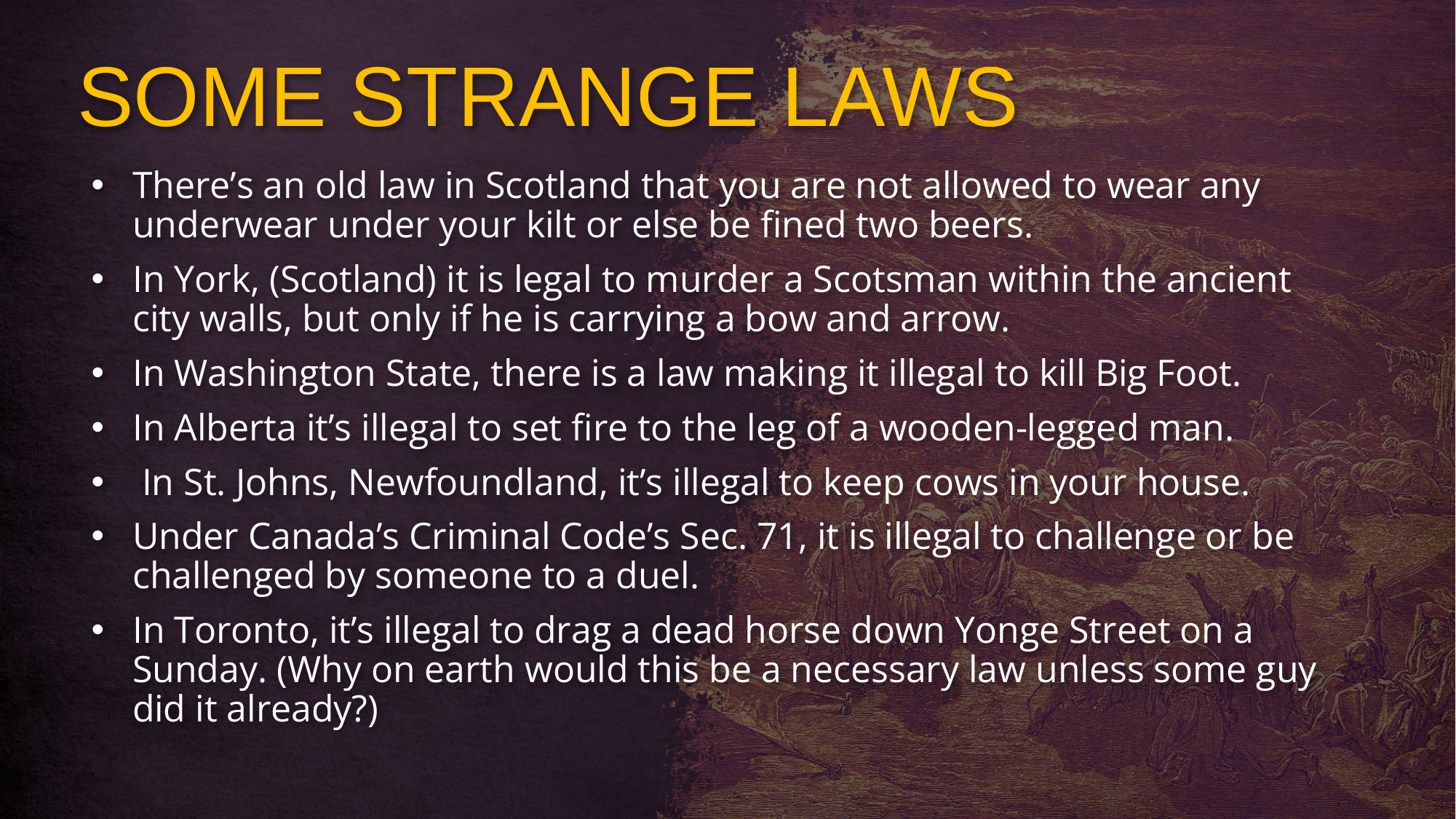

# SOME STRANGE LAWS
There’s an old law in Scotland that you are not allowed to wear any underwear under your kilt or else be fined two beers.
In York, (Scotland) it is legal to murder a Scotsman within the ancient city walls, but only if he is carrying a bow and arrow.
In Washington State, there is a law making it illegal to kill Big Foot.
In Alberta it’s illegal to set fire to the leg of a wooden-legged man.
 In St. Johns, Newfoundland, it’s illegal to keep cows in your house.
Under Canada’s Criminal Code’s Sec. 71, it is illegal to challenge or be challenged by someone to a duel.
In Toronto, it’s illegal to drag a dead horse down Yonge Street on a Sunday. (Why on earth would this be a necessary law unless some guy did it already?)